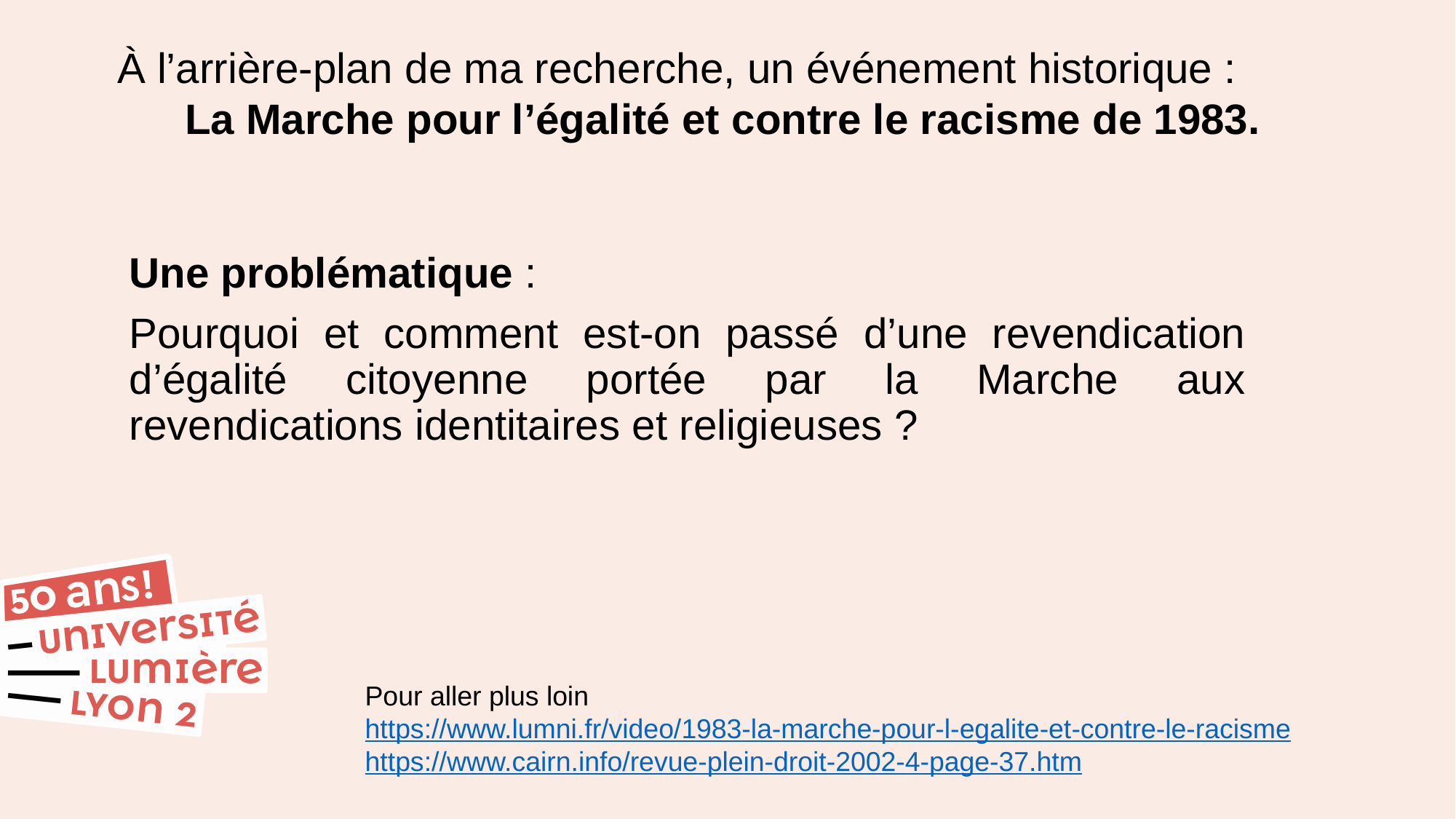

À l’arrière-plan de ma recherche, un événement historique :
La Marche pour l’égalité et contre le racisme de 1983.

Une problématique :
Pourquoi et comment est-on passé d’une revendication d’égalité citoyenne portée par la Marche aux revendications identitaires et religieuses ?
Pour aller plus loin
https://www.lumni.fr/video/1983-la-marche-pour-l-egalite-et-contre-le-racisme
https://www.cairn.info/revue-plein-droit-2002-4-page-37.htm